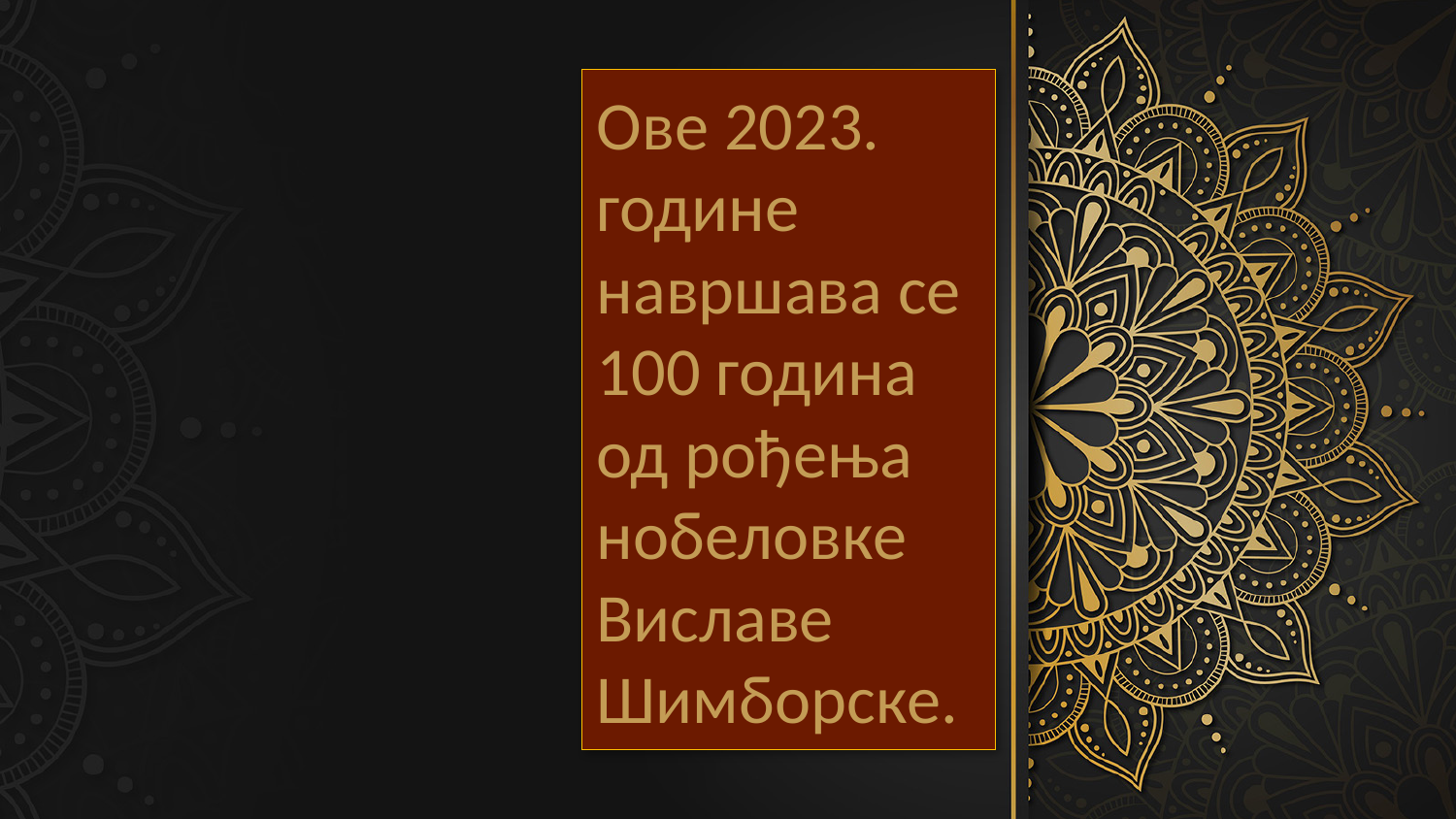

# Oвe 2023. године навршава се 100 година од рођења нобеловке Виславе Шимборске.